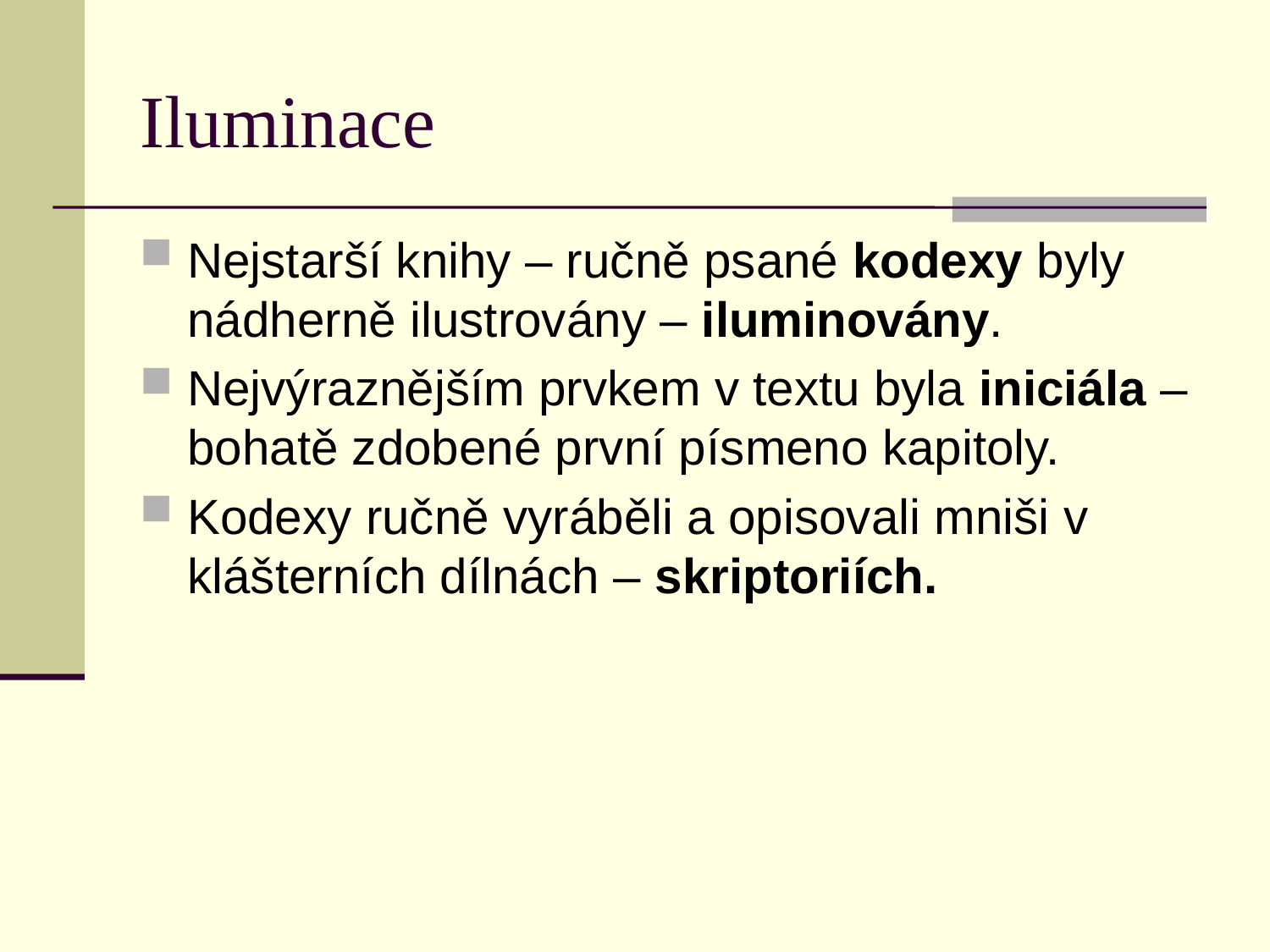

# Iluminace
Nejstarší knihy – ručně psané kodexy byly nádherně ilustrovány – iluminovány.
Nejvýraznějším prvkem v textu byla iniciála – bohatě zdobené první písmeno kapitoly.
Kodexy ručně vyráběli a opisovali mniši v klášterních dílnách – skriptoriích.